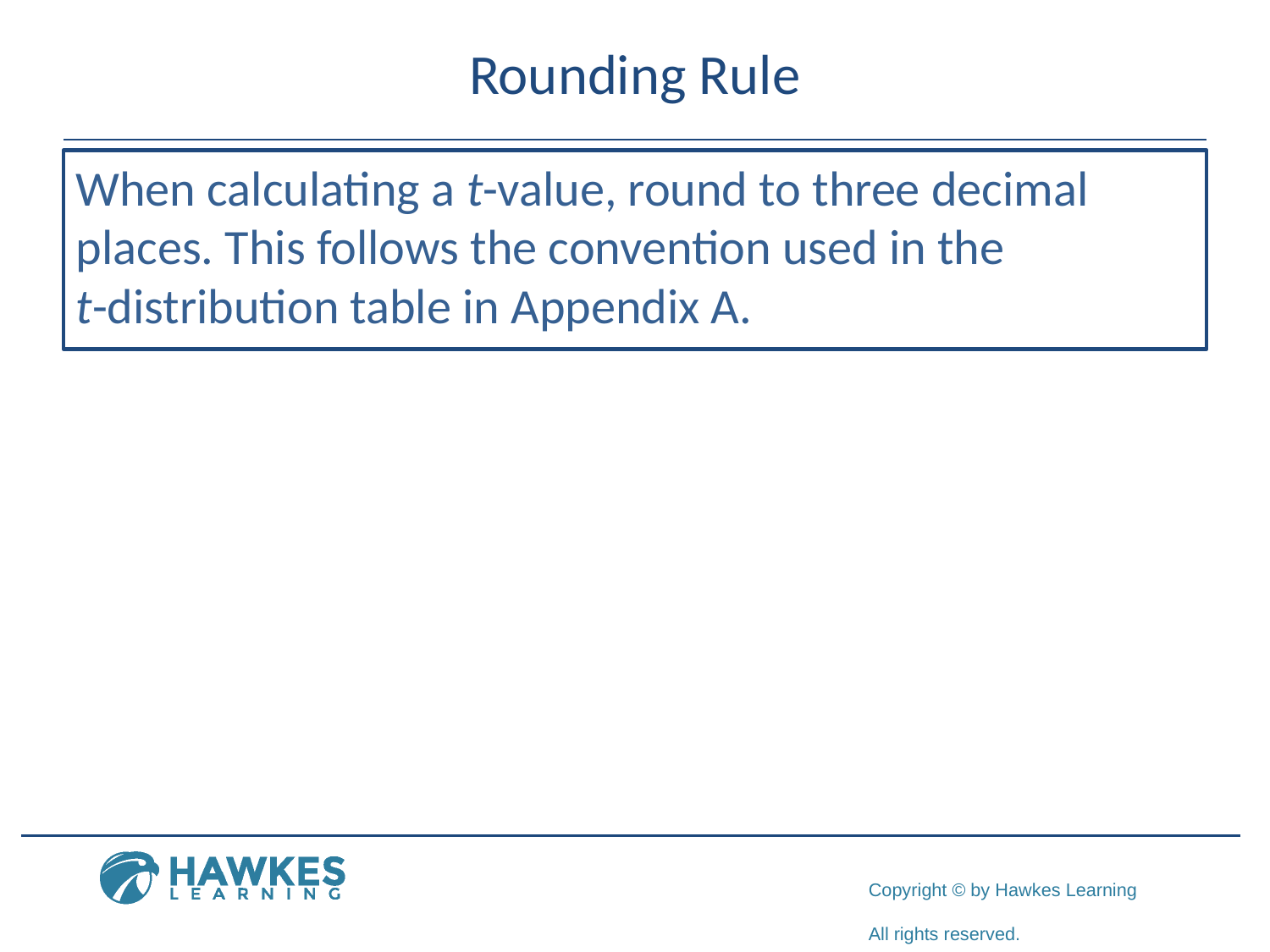

# Rounding Rule
When calculating a t-value, round to three decimal places. This follows the convention used in the
t-distribution table in Appendix A.